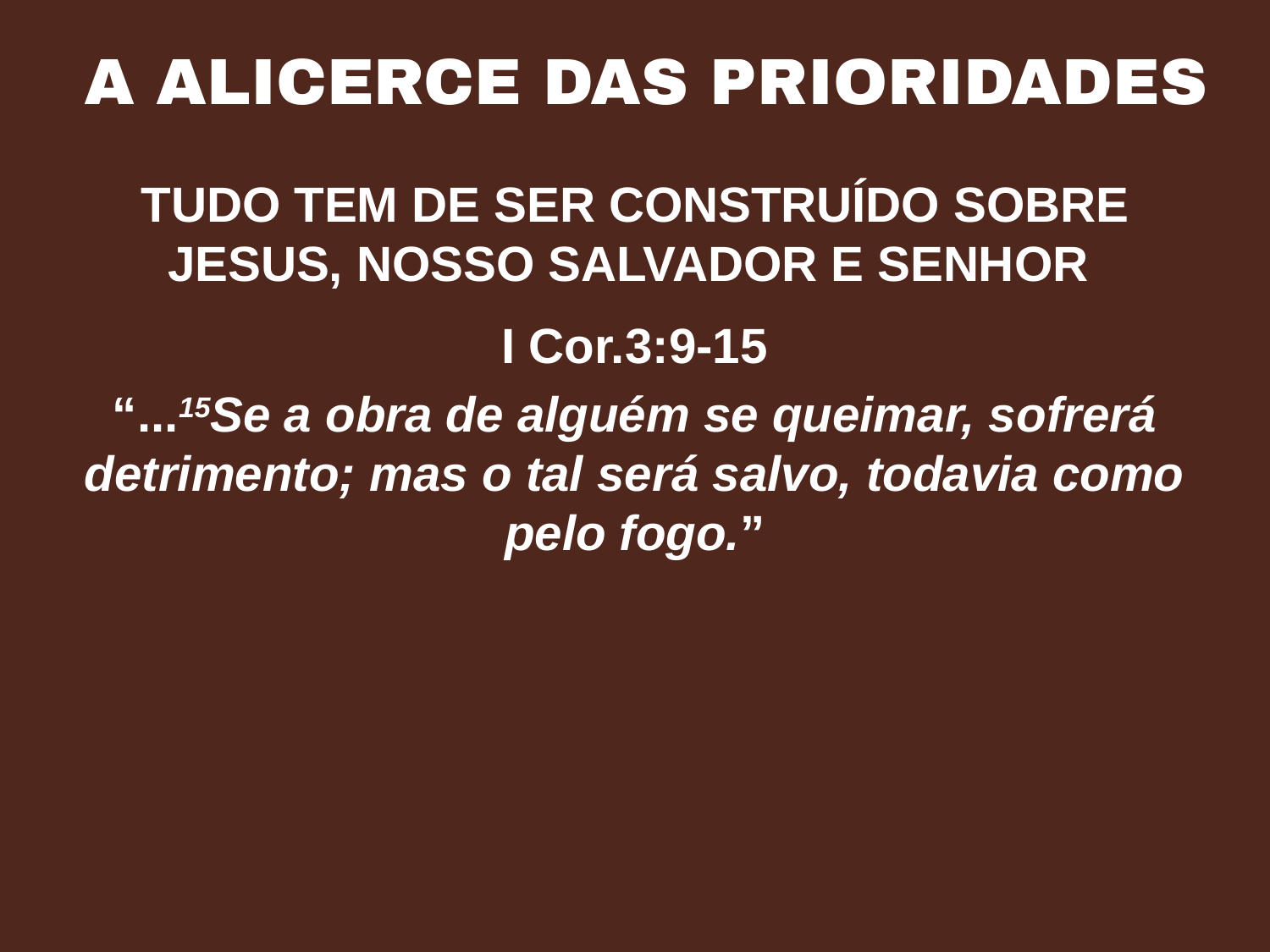

# A ALICERCE DAS PRIORIDADES
TUDO TEM DE SER CONSTRUÍDO SOBRE JESUS, NOSSO SALVADOR E SENHOR

I Cor.3:9-15
“...15Se a obra de alguém se queimar, sofrerá detrimento; mas o tal será salvo, todavia como pelo fogo.”